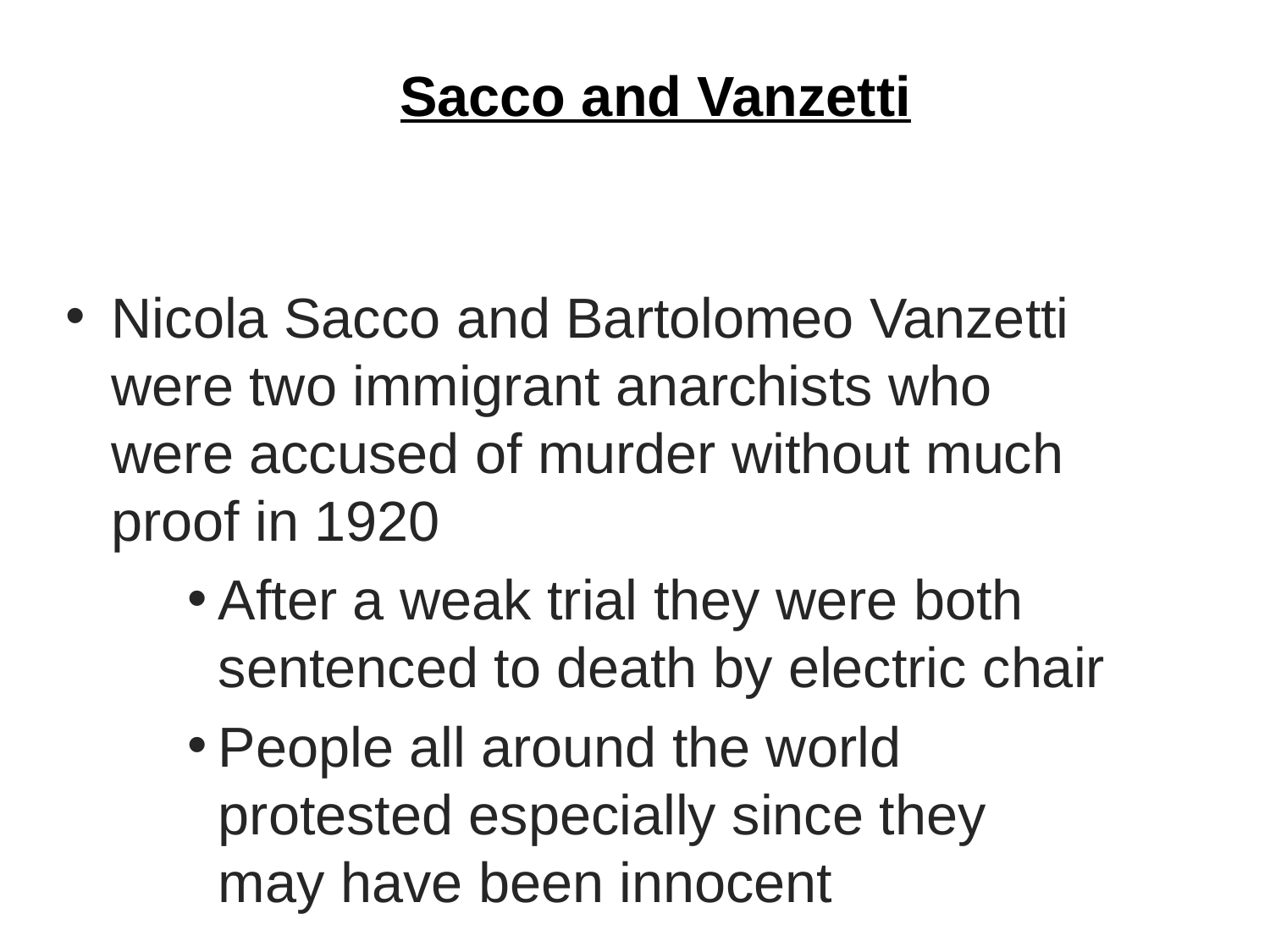

# Sacco and Vanzetti
Nicola Sacco and Bartolomeo Vanzetti were two immigrant anarchists who were accused of murder without much proof in 1920
After a weak trial they were both sentenced to death by electric chair
People all around the world protested especially since they may have been innocent